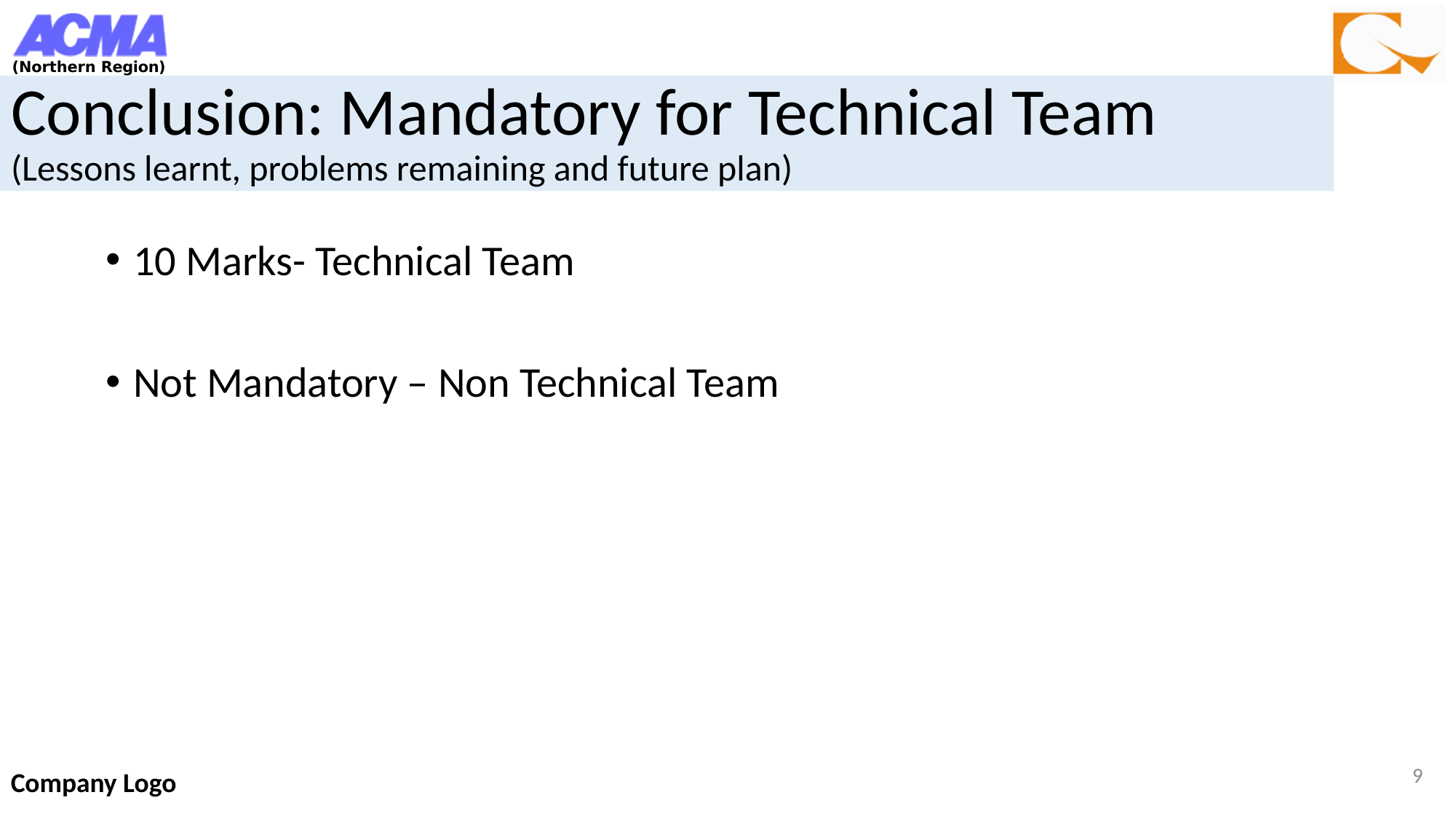

# Conclusion: Mandatory for Technical Team (Lessons learnt, problems remaining and future plan)
10 Marks- Technical Team

Not Mandatory – Non Technical Team
9